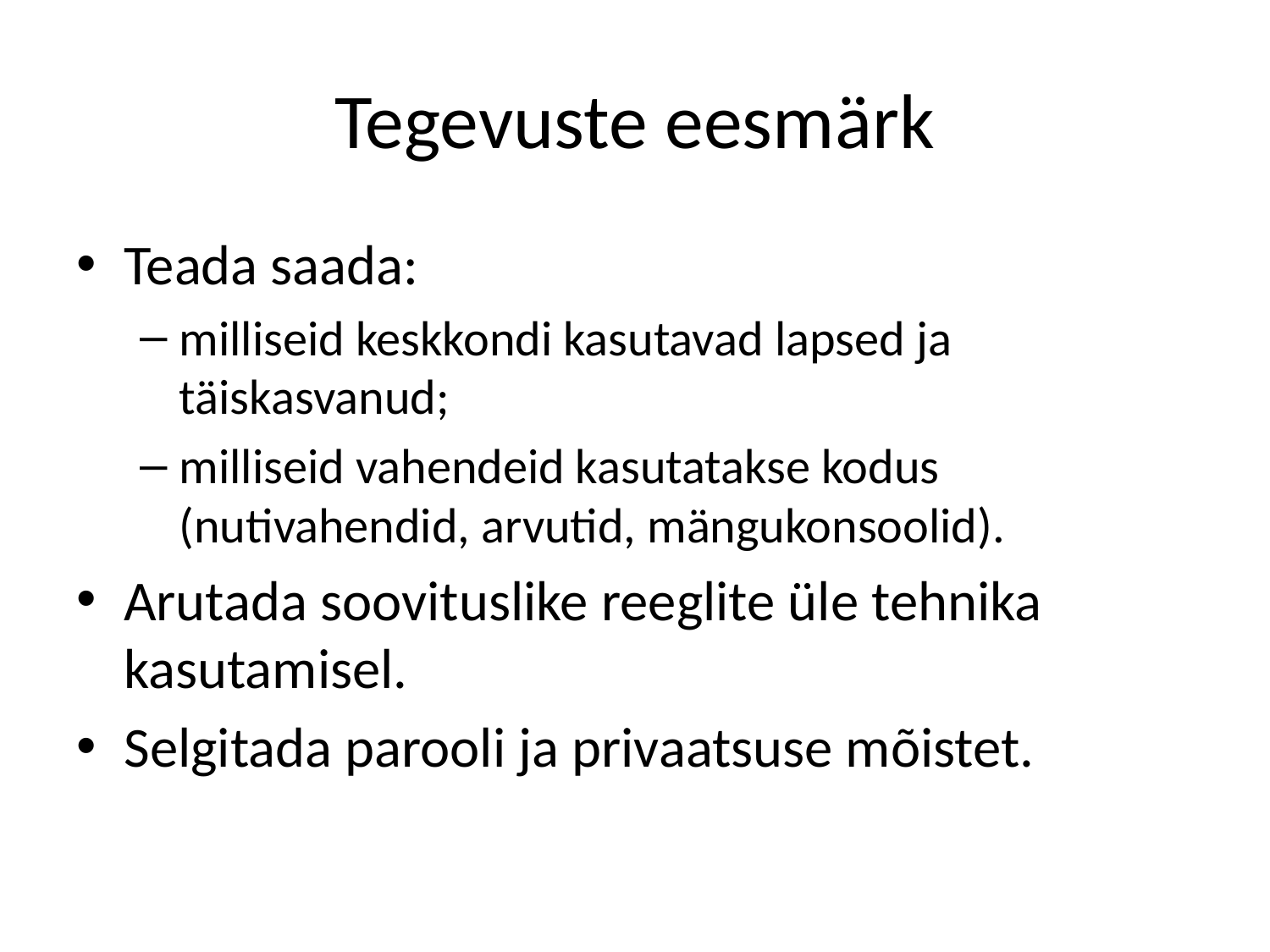

# Tegevuste eesmärk
Teada saada:
milliseid keskkondi kasutavad lapsed ja täiskasvanud;
milliseid vahendeid kasutatakse kodus (nutivahendid, arvutid, mängukonsoolid).
Arutada soovituslike reeglite üle tehnika kasutamisel.
Selgitada parooli ja privaatsuse mõistet.